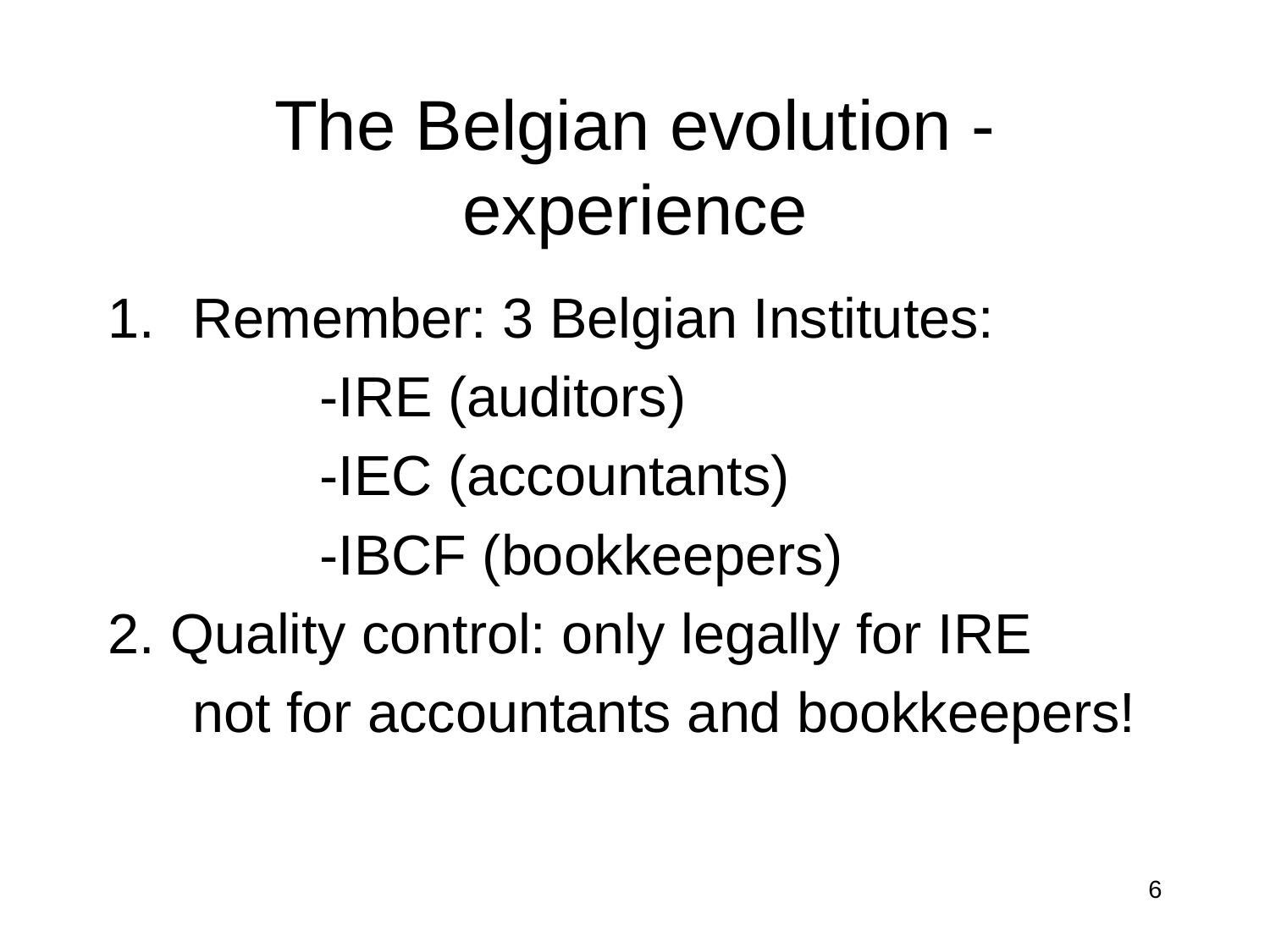

# The Belgian evolution -experience
Remember: 3 Belgian Institutes:
		-IRE (auditors)
		-IEC (accountants)
		-IBCF (bookkeepers)
2. Quality control: only legally for IRE
	not for accountants and bookkeepers!
6